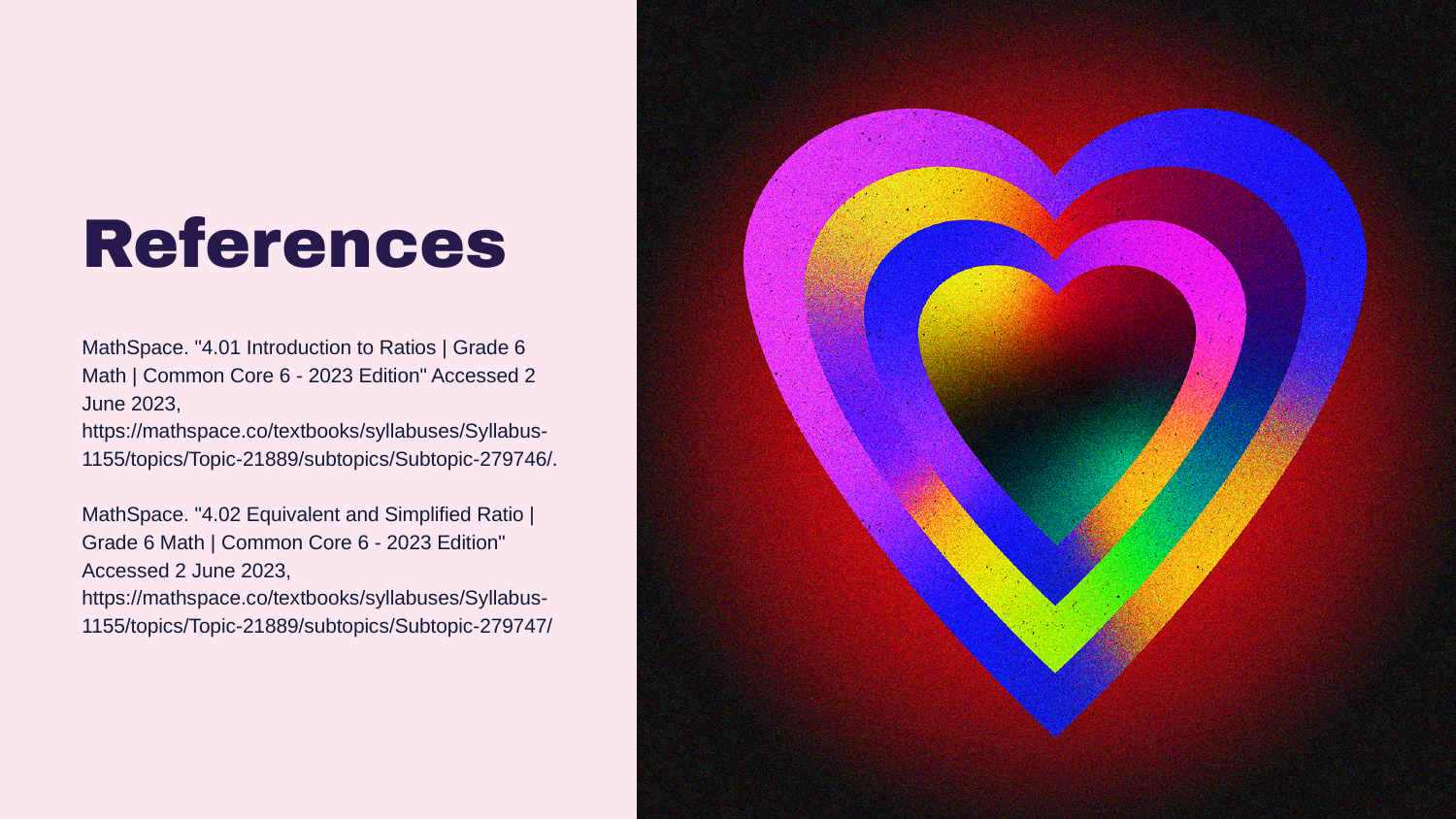

References
MathSpace. "4.01 Introduction to Ratios | Grade 6 Math | Common Core 6 - 2023 Edition" Accessed 2 June 2023, https://mathspace.co/textbooks/syllabuses/Syllabus-1155/topics/Topic-21889/subtopics/Subtopic-279746/.

MathSpace. "4.02 Equivalent and Simplified Ratio | Grade 6 Math | Common Core 6 - 2023 Edition" Accessed 2 June 2023, https://mathspace.co/textbooks/syllabuses/Syllabus-1155/topics/Topic-21889/subtopics/Subtopic-279747/